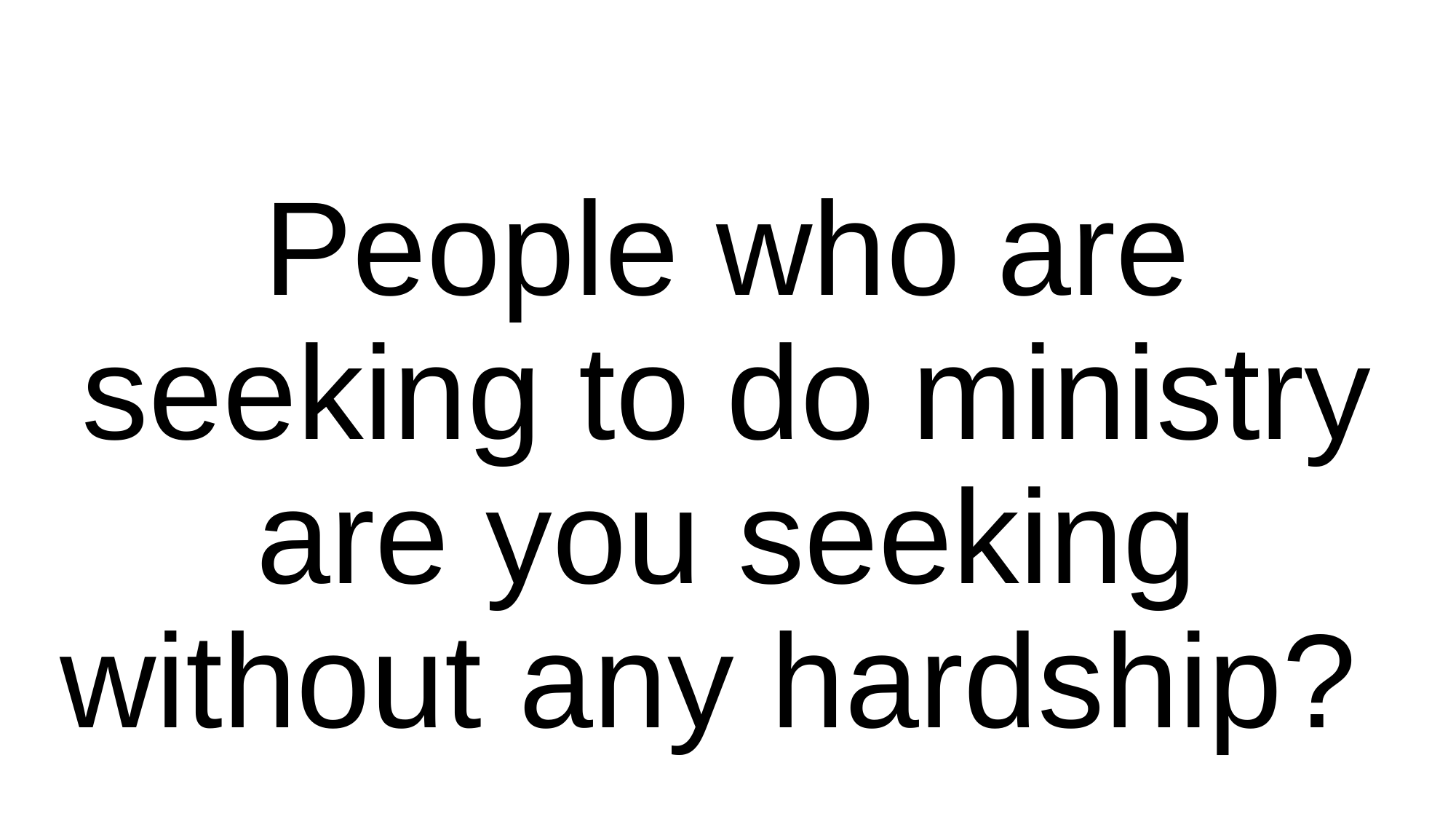

People who are seeking to do ministry are you seeking without any hardship?